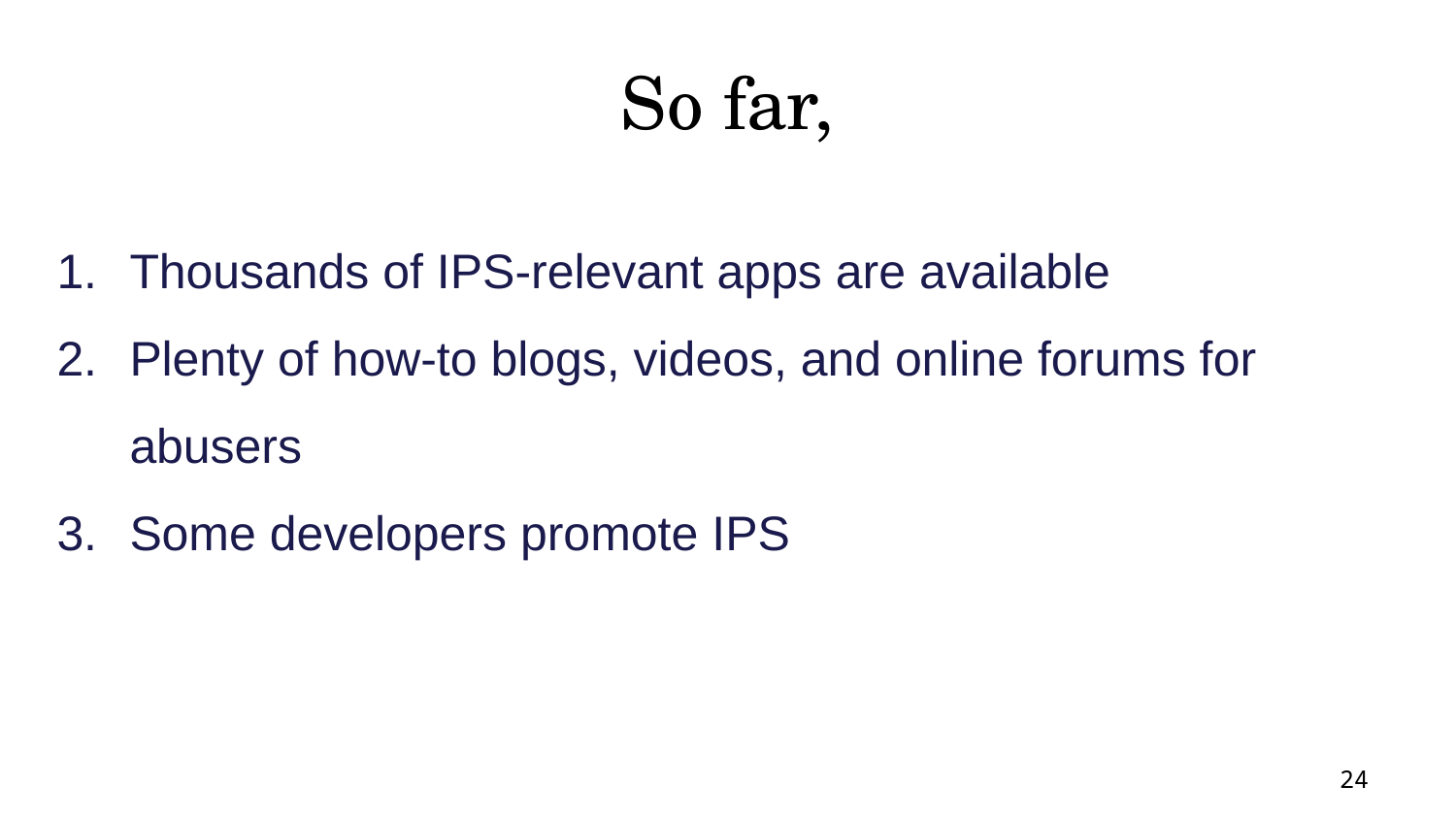

# So far,
Thousands of IPS-relevant apps are available
Plenty of how-to blogs, videos, and online forums for abusers
Some developers promote IPS
24